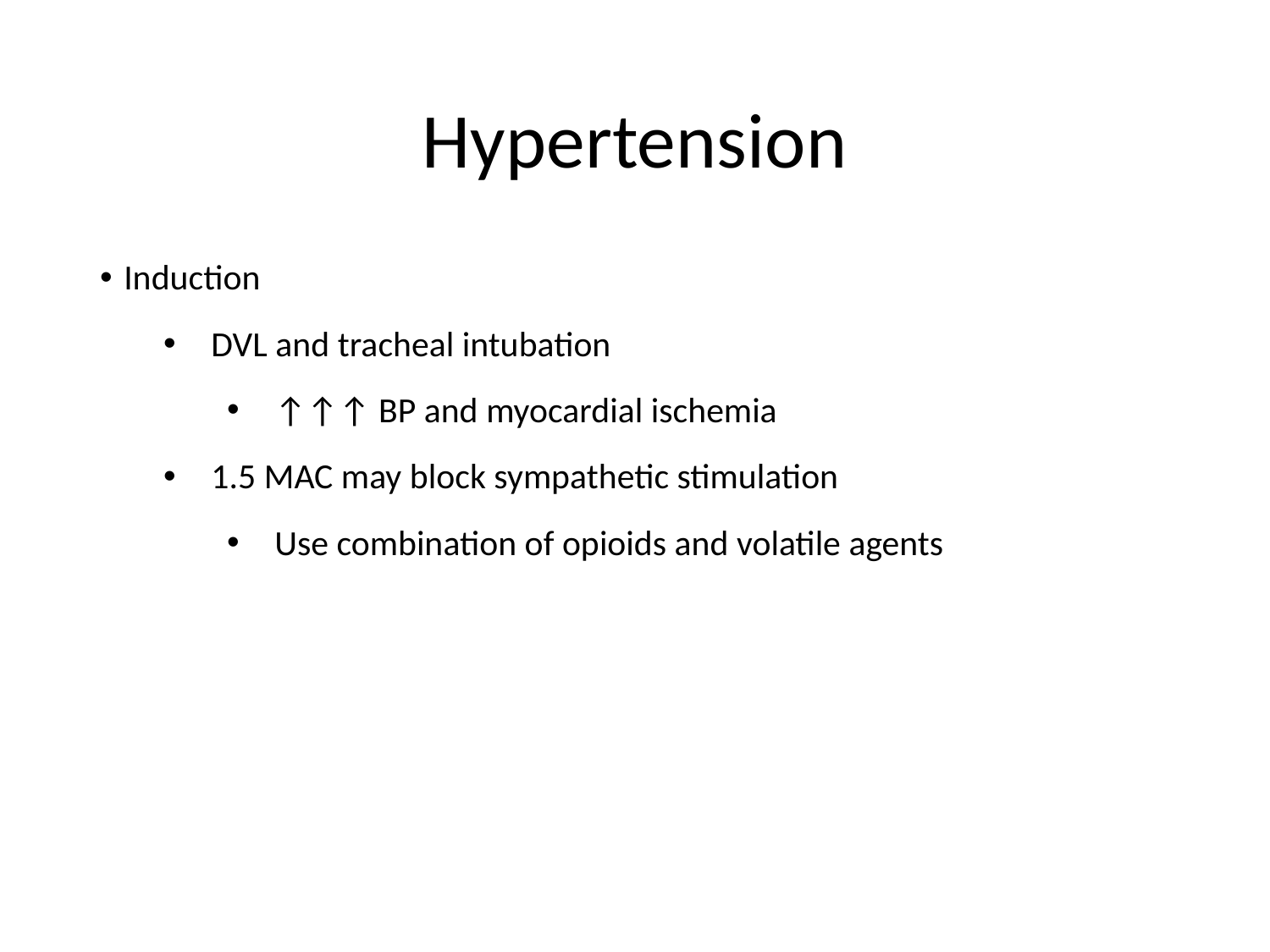

# Hypertension
Induction
DVL and tracheal intubation
↑↑↑ BP and myocardial ischemia
1.5 MAC may block sympathetic stimulation
Use combination of opioids and volatile agents